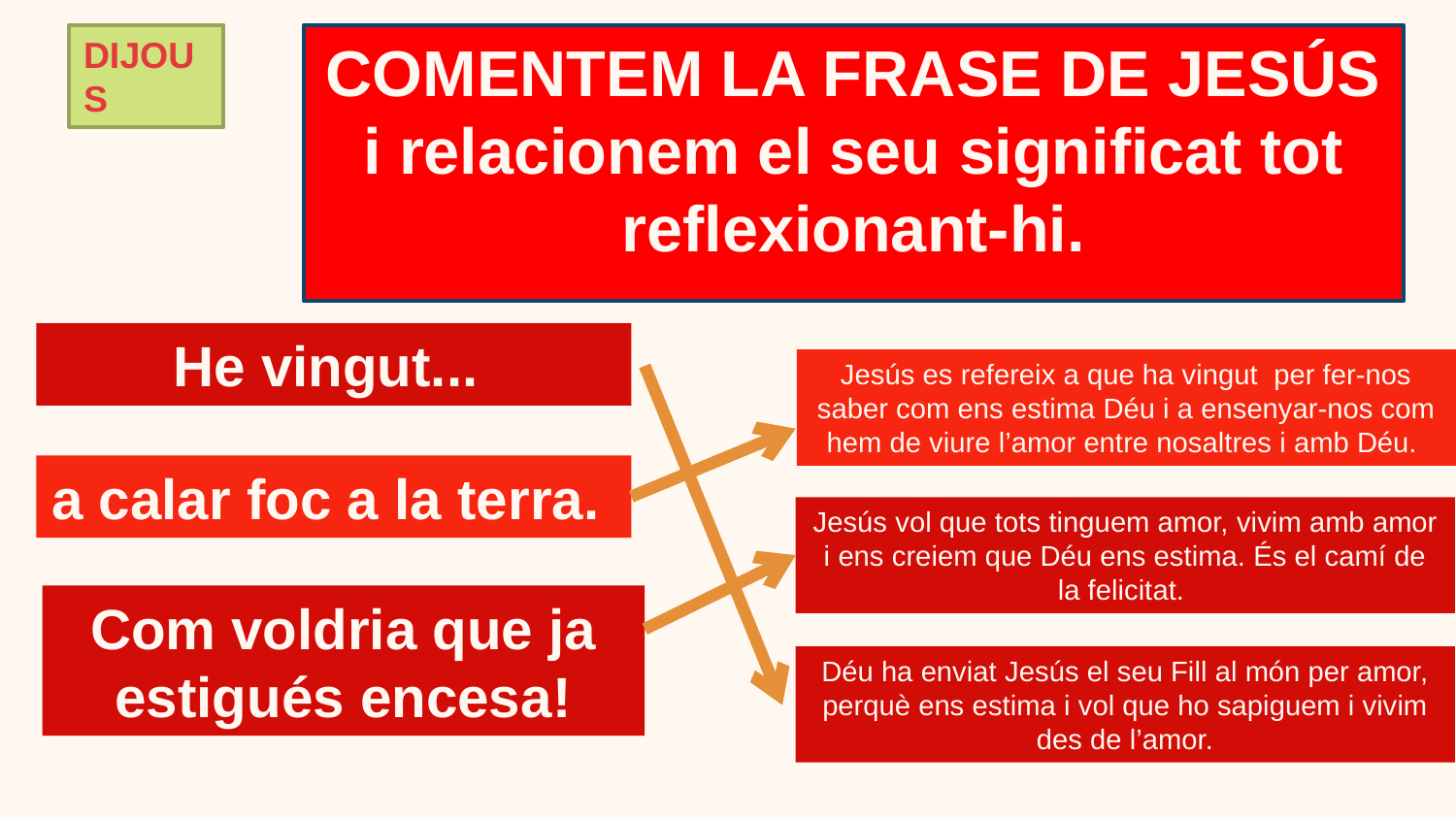

DIjous
COMENTEM LA FRASE DE JESÚS i relacionem el seu significat tot reflexionant-hi.

He vingut...
Jesús es refereix a que ha vingut  per fer-nos saber com ens estima Déu i a ensenyar-nos com hem de viure l’amor entre nosaltres i amb Déu.
a calar foc a la terra.
Jesús vol que tots tinguem amor, vivim amb amor i ens creiem que Déu ens estima. És el camí de la felicitat.
Com voldria que ja estigués encesa!
Déu ha enviat Jesús el seu Fill al món per amor, perquè ens estima i vol que ho sapiguem i vivim des de l’amor.